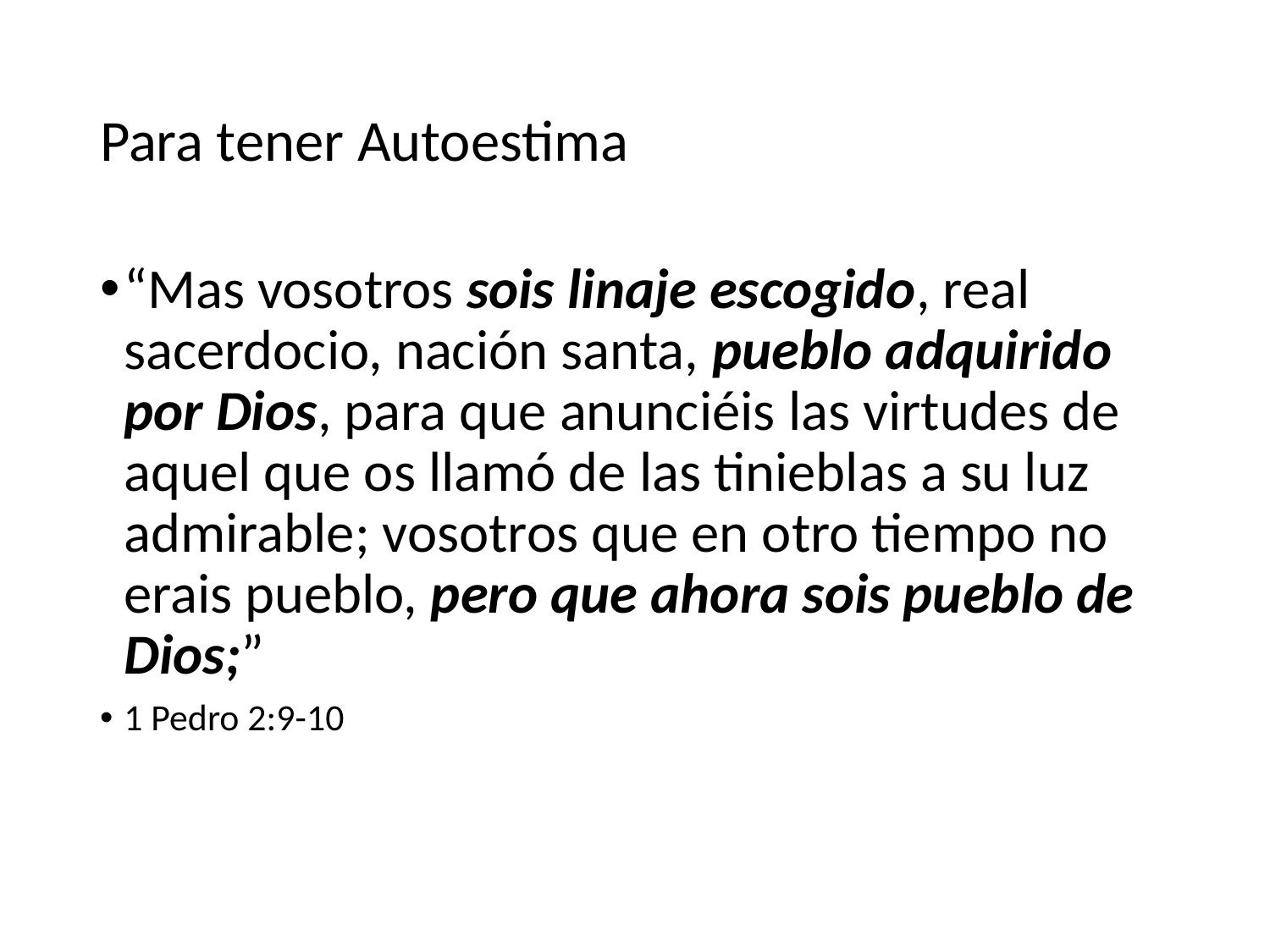

# Para tener Autoestima
“Mas vosotros sois linaje escogido, real sacerdocio, nación santa, pueblo adquirido por Dios, para que anunciéis las virtudes de aquel que os llamó de las tinieblas a su luz admirable; vosotros que en otro tiempo no erais pueblo, pero que ahora sois pueblo de Dios;”
1 Pedro 2:9-10